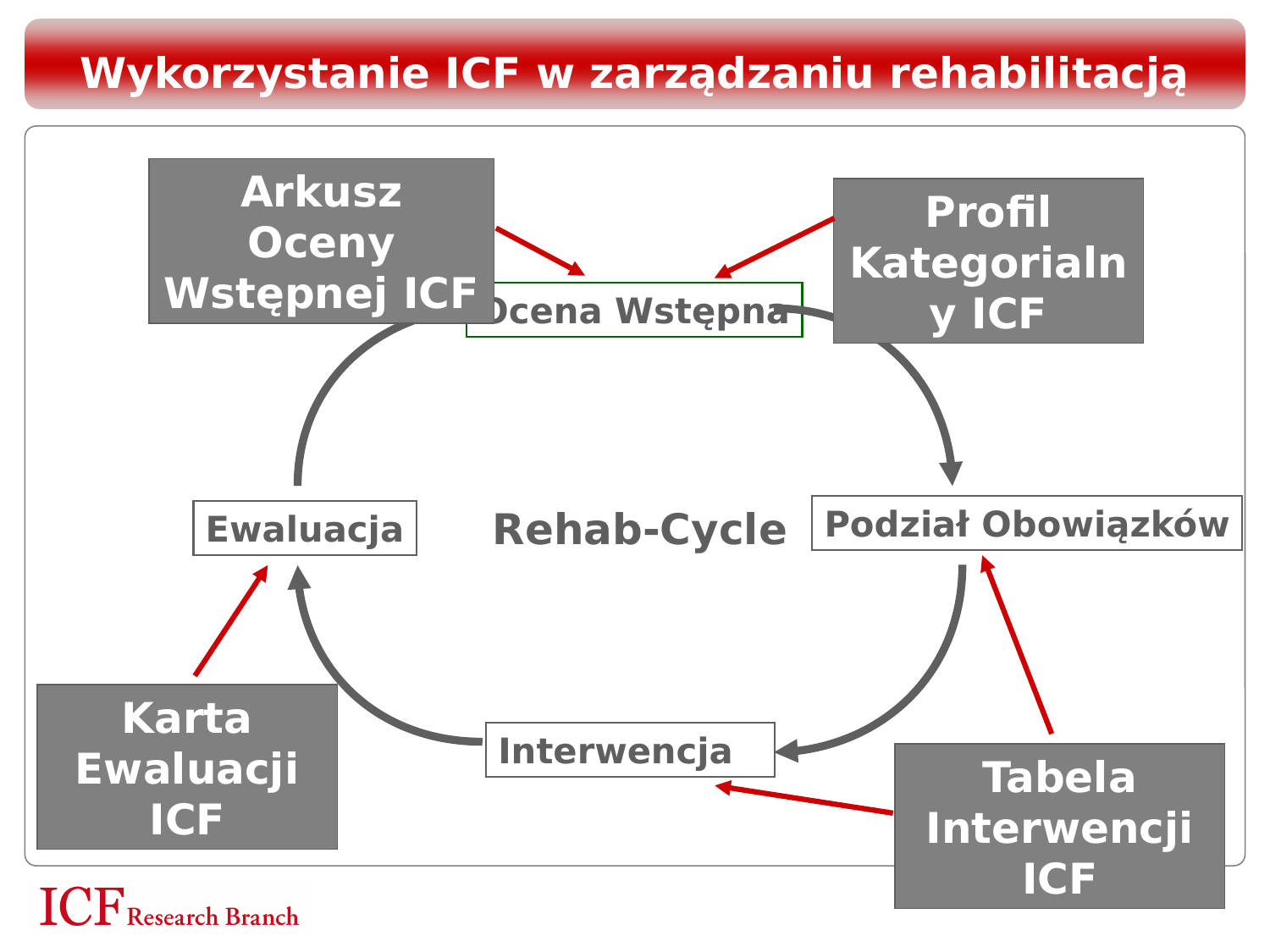

Wykorzystanie ICF w zarządzaniu rehabilitacją
Arkusz Oceny Wstępnej ICF
Profil Kategorialny ICF

Ocena Wstępna

Podział Obowiązków
Rehab-Cycle
Ewaluacja

Interwencja

Karta Ewaluacji ICF
Tabela Interwencji ICF